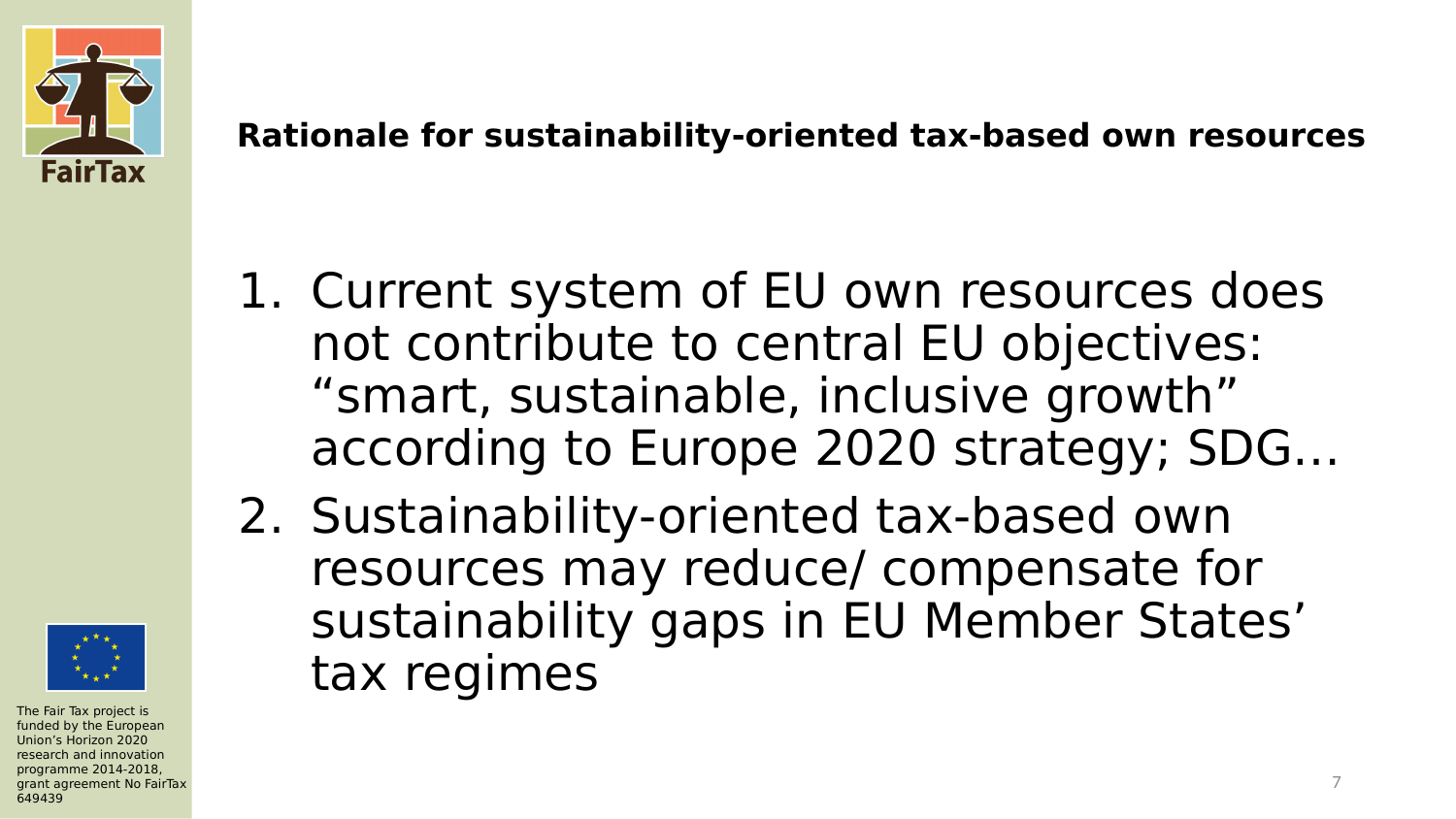

# Rationale for sustainability-oriented tax-based own resources
Current system of EU own resources does not contribute to central EU objectives: “smart, sustainable, inclusive growth” according to Europe 2020 strategy; SDG…
Sustainability-oriented tax-based own resources may reduce/ compensate for sustainability gaps in EU Member States’ tax regimes

7